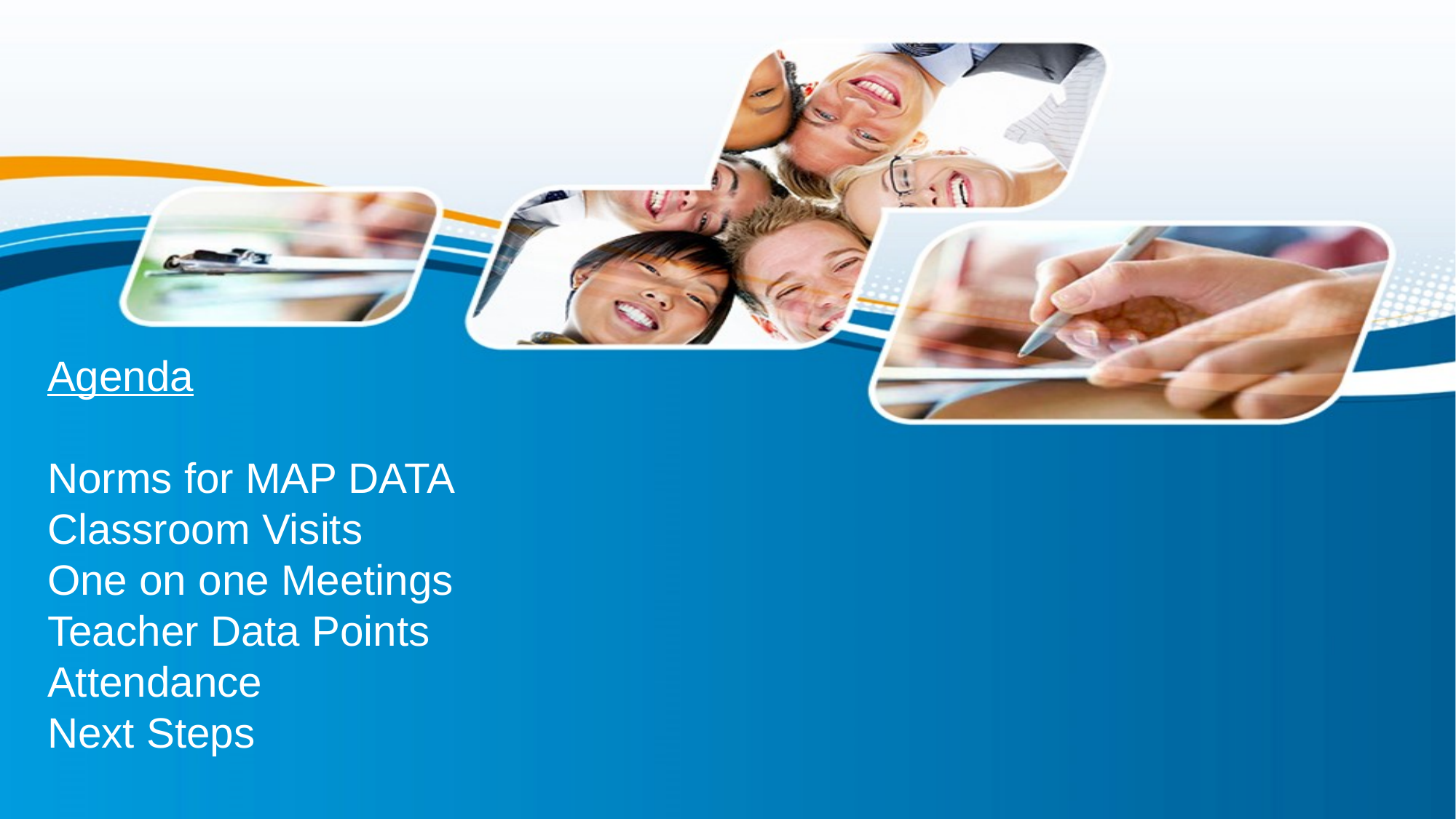

Agenda

Norms for MAP DATA
Classroom Visits
One on one Meetings
Teacher Data Points
Attendance
Next Steps